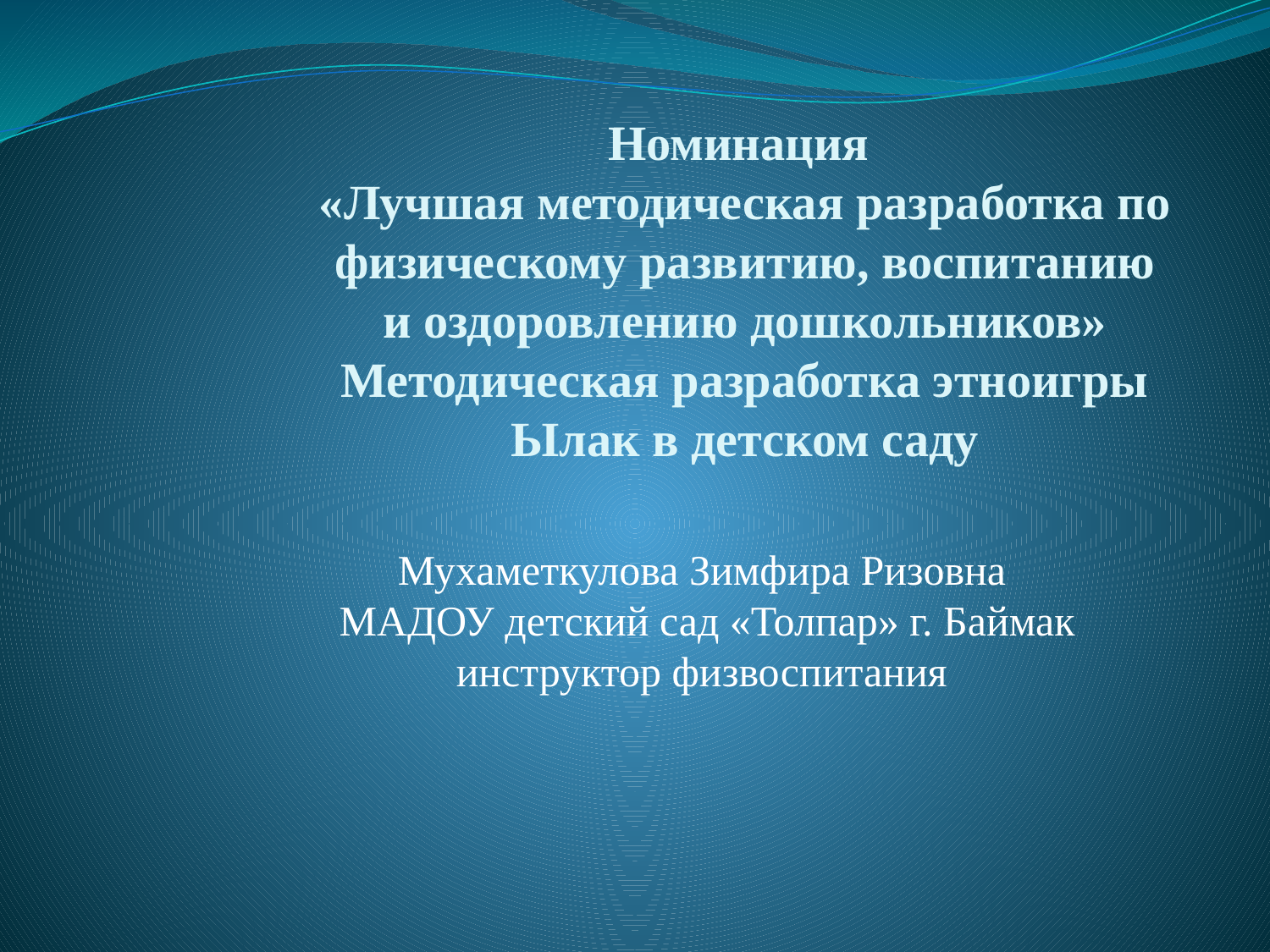

# Номинация «Лучшая методическая разработка по физическому развитию, воспитанию и оздоровлению дошкольников» Методическая разработка этноигры Ылак в детском саду
Мухаметкулова Зимфира Ризовна
 МАДОУ детский сад «Толпар» г. Баймак
инструктор физвоспитания